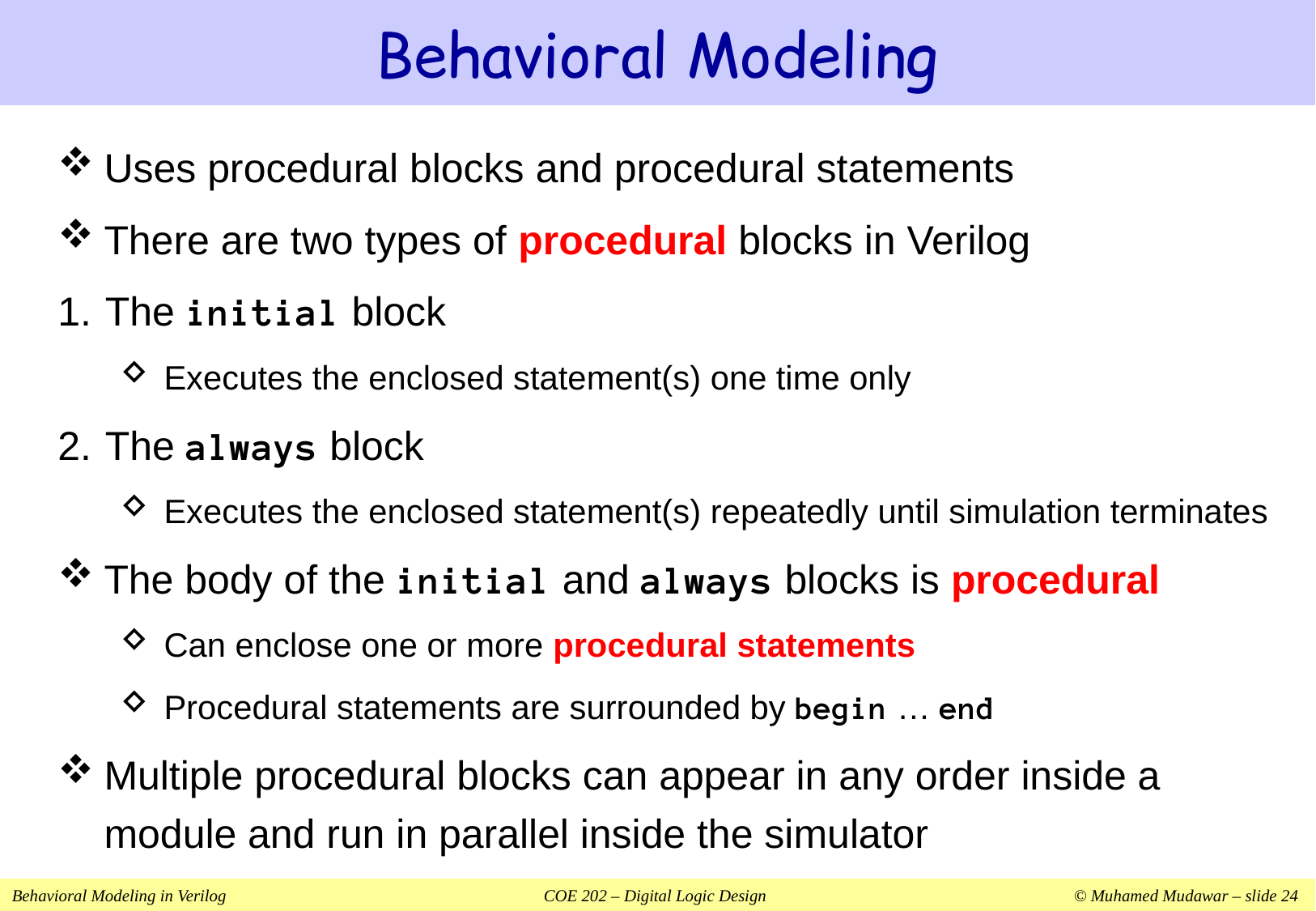

# Behavioral Modeling
Uses procedural blocks and procedural statements
There are two types of procedural blocks in Verilog
The initial block
Executes the enclosed statement(s) one time only
The always block
Executes the enclosed statement(s) repeatedly until simulation terminates
The body of the initial and always blocks is procedural
Can enclose one or more procedural statements
Procedural statements are surrounded by begin … end
Multiple procedural blocks can appear in any order inside a module and run in parallel inside the simulator